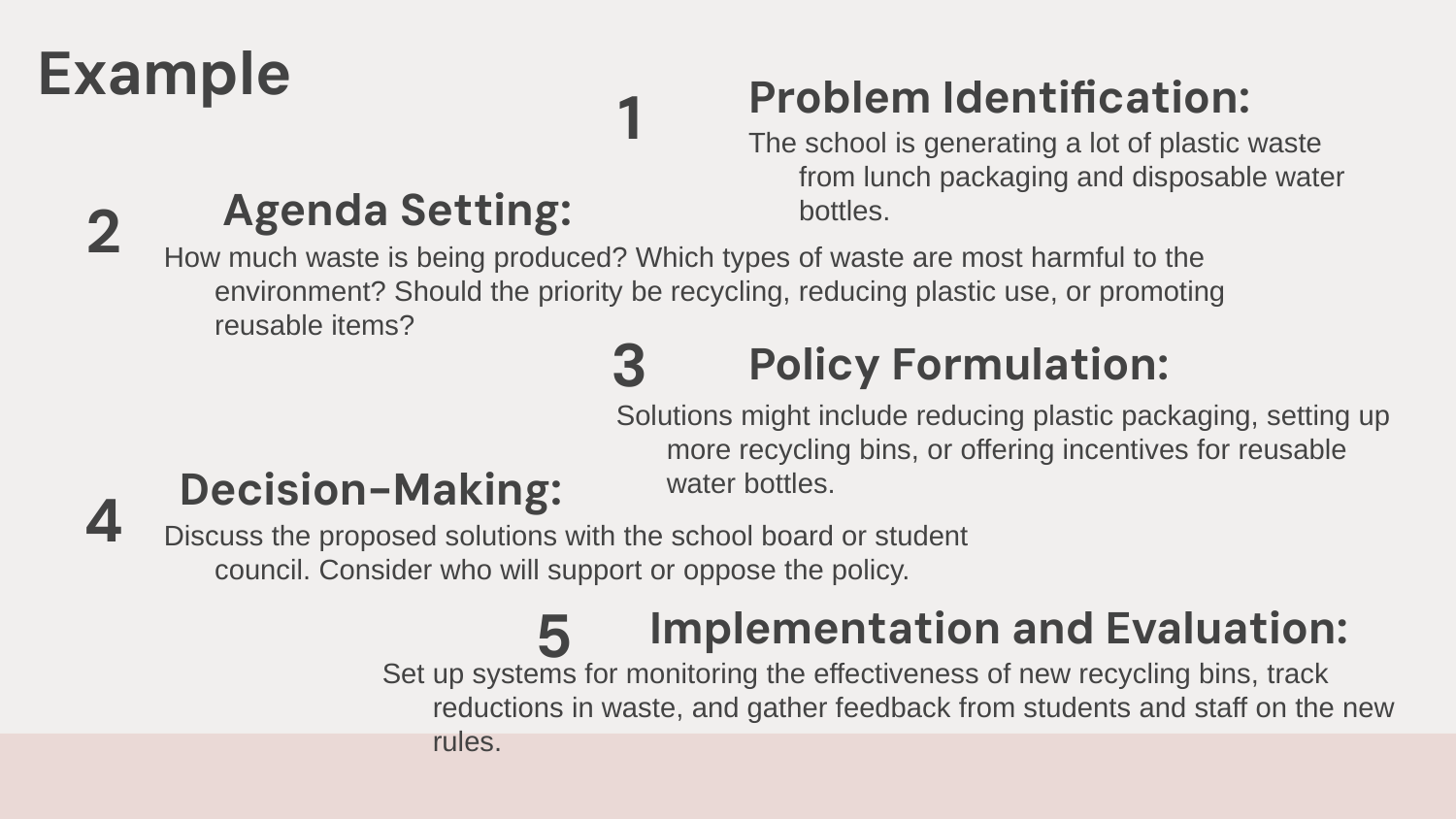

Example
Problem Identification:
1
The school is generating a lot of plastic waste from lunch packaging and disposable water bottles.
Agenda Setting:
2
How much waste is being produced? Which types of waste are most harmful to the environment? Should the priority be recycling, reducing plastic use, or promoting reusable items?
3
Policy Formulation:
Solutions might include reducing plastic packaging, setting up more recycling bins, or offering incentives for reusable water bottles.
Decision-Making:
# 4
Discuss the proposed solutions with the school board or student council. Consider who will support or oppose the policy.
5
Implementation and Evaluation:
Set up systems for monitoring the effectiveness of new recycling bins, track reductions in waste, and gather feedback from students and staff on the new rules.